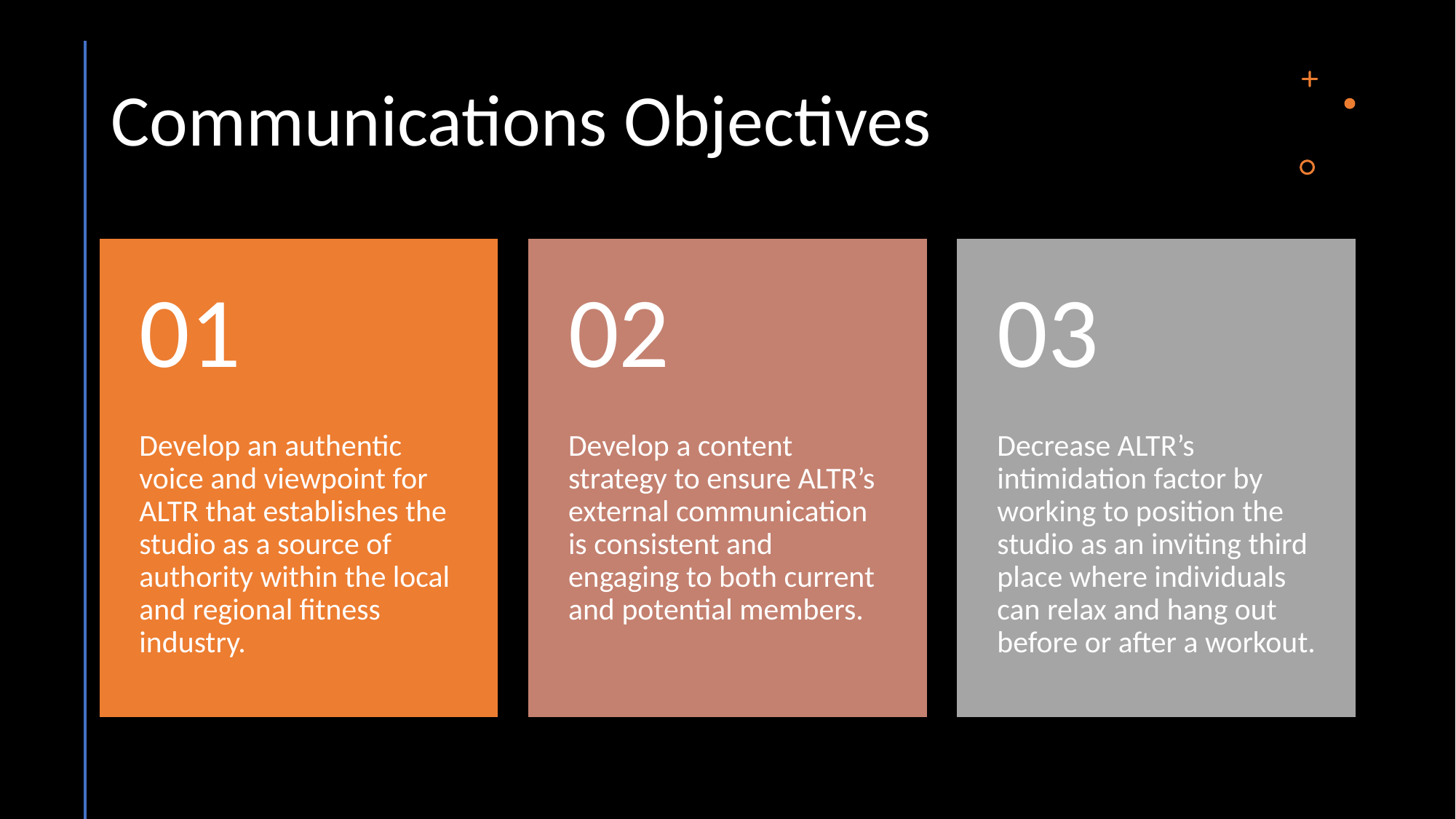

# Communications Objectives

Develop an authentic voice and viewpoint for ALTR that establishes the studio as a source of authority within the local and regional fitness industry.
01
Develop a content strategy to ensure ALTR’s external communication is consistent and engaging to both current and potential members.
02
Decrease ALTR’s intimidation factor by working to position the studio as an inviting third place where individuals can relax and hang out before or after a workout.
03